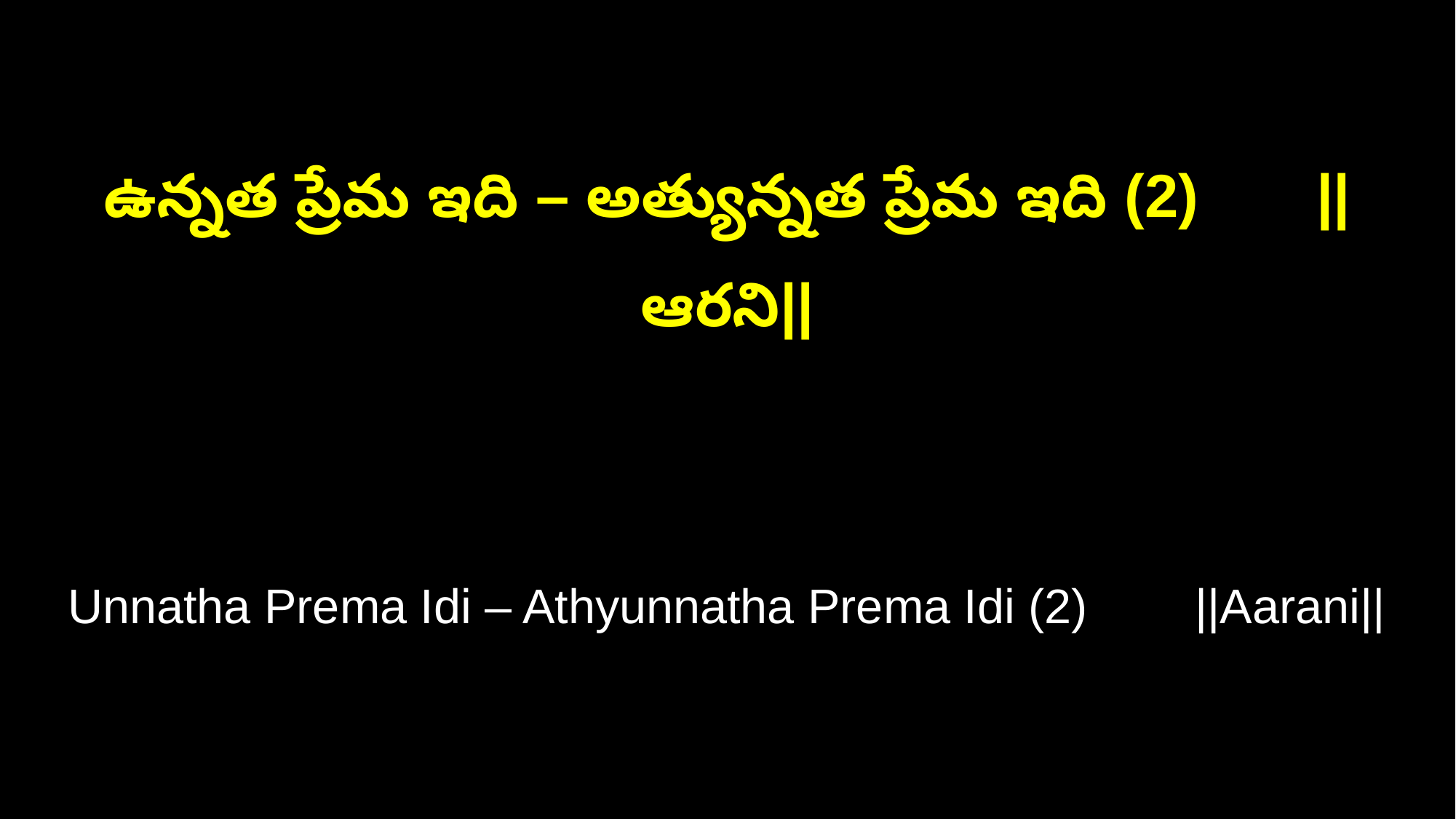

ఉన్నత ప్రేమ ఇది – అత్యున్నత ప్రేమ ఇది (2)       ||ఆరని||
Unnatha Prema Idi – Athyunnatha Prema Idi (2)        ||Aarani||